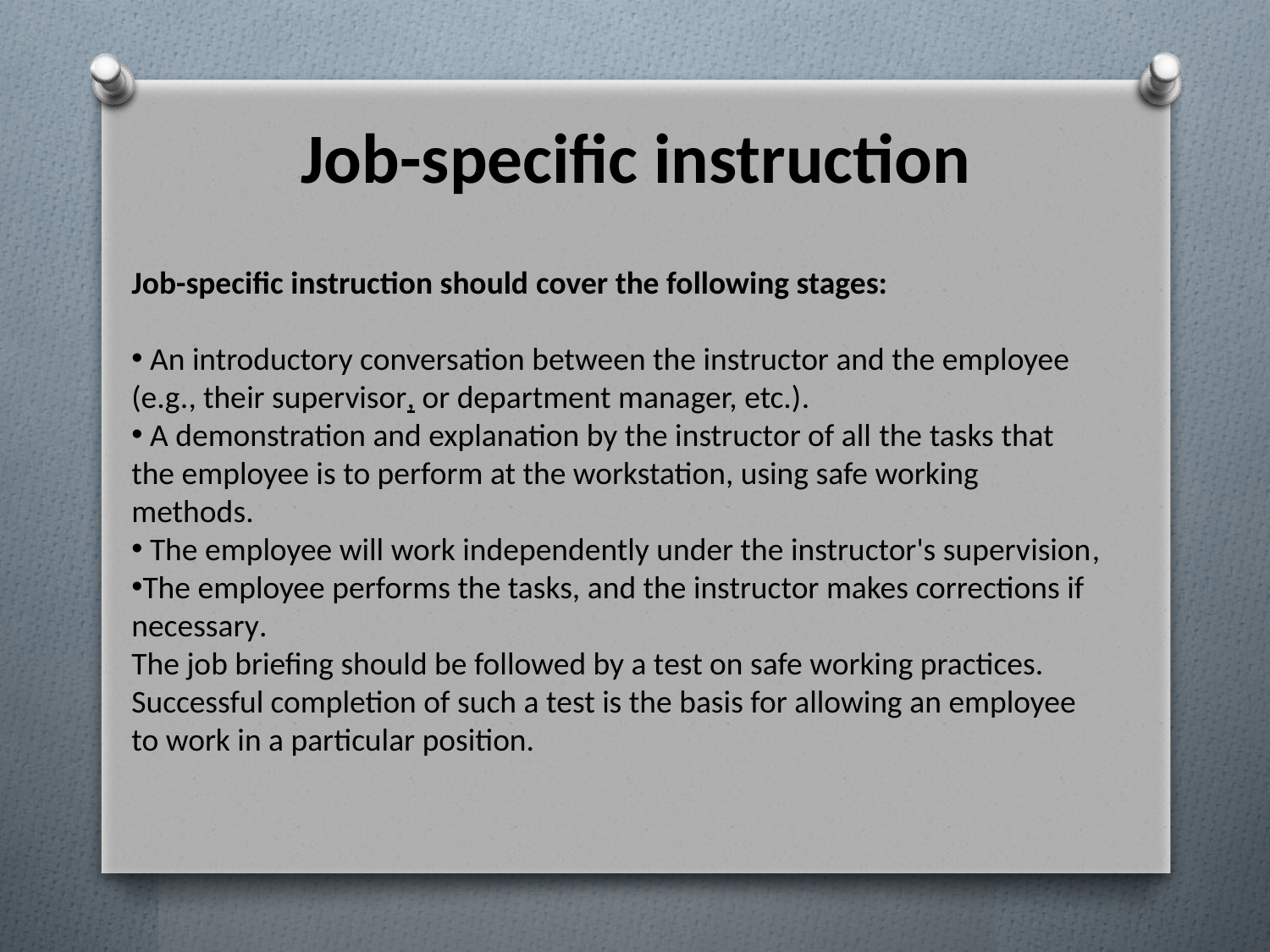

# Job-specific instruction

Job-specific instruction should cover the following stages:

 An introductory conversation between the instructor and the employee (e.g., their supervisor, or department manager, etc.).
 A demonstration and explanation by the instructor of all the tasks that the employee is to perform at the workstation, using safe working methods.
 The employee will work independently under the instructor's supervision,
The employee performs the tasks, and the instructor makes corrections if necessary.
The job briefing should be followed by a test on safe working practices. Successful completion of such a test is the basis for allowing an employee to work in a particular position.